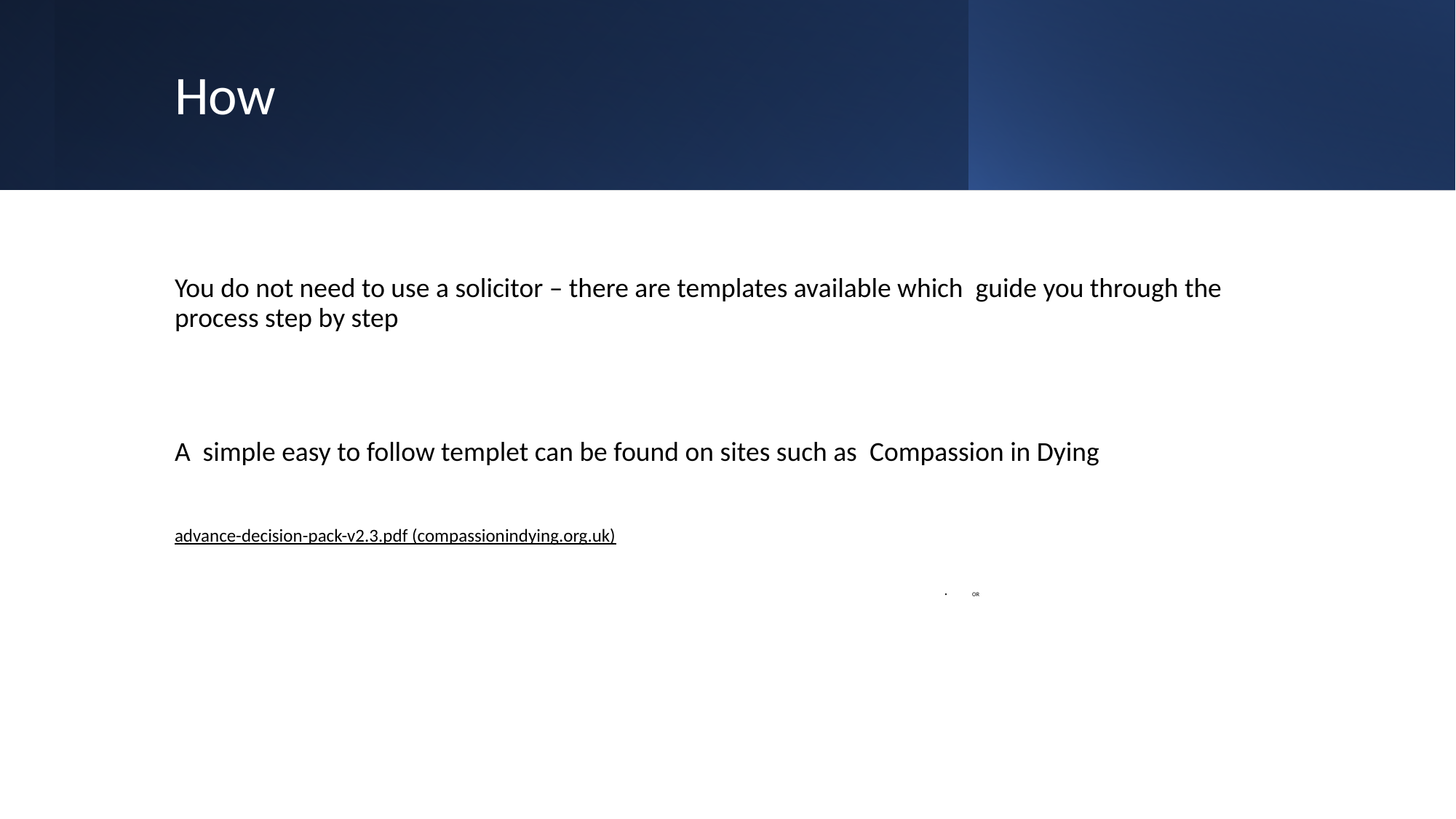

# How
You do not need to use a solicitor – there are templates available which  guide you through the process step by step

A  simple easy to follow templet can be found on sites such as  Compassion in Dying

advance-decision-pack-v2.3.pdf (compassionindying.org.uk)

OR